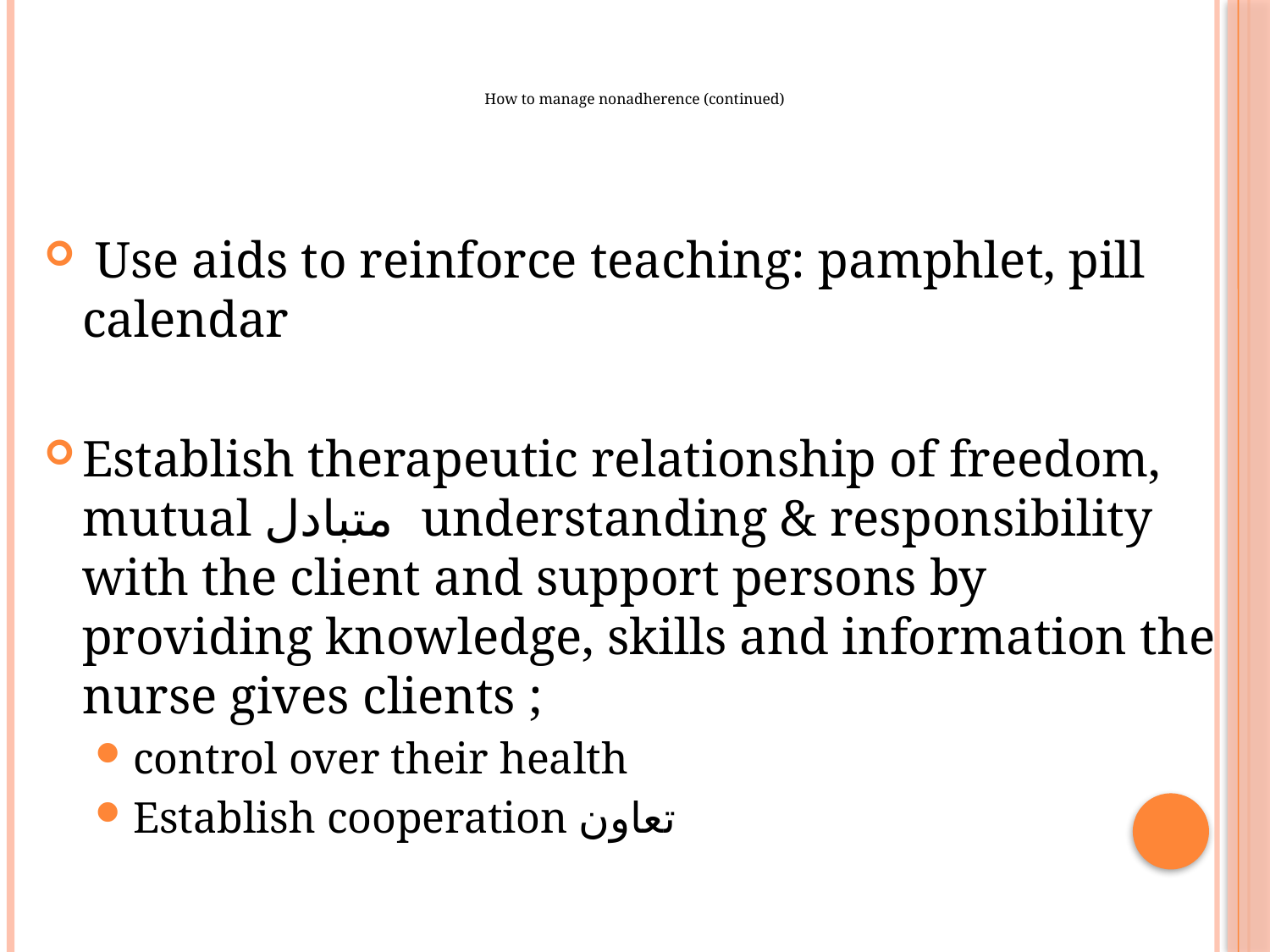

# How to manage nonadherence (continued)
 Use aids to reinforce teaching: pamphlet, pill calendar

Establish therapeutic relationship of freedom, mutual متبادل  understanding & responsibility with the client and support persons by providing knowledge, skills and information the nurse gives clients ;
control over their health
Establish cooperation تعاون